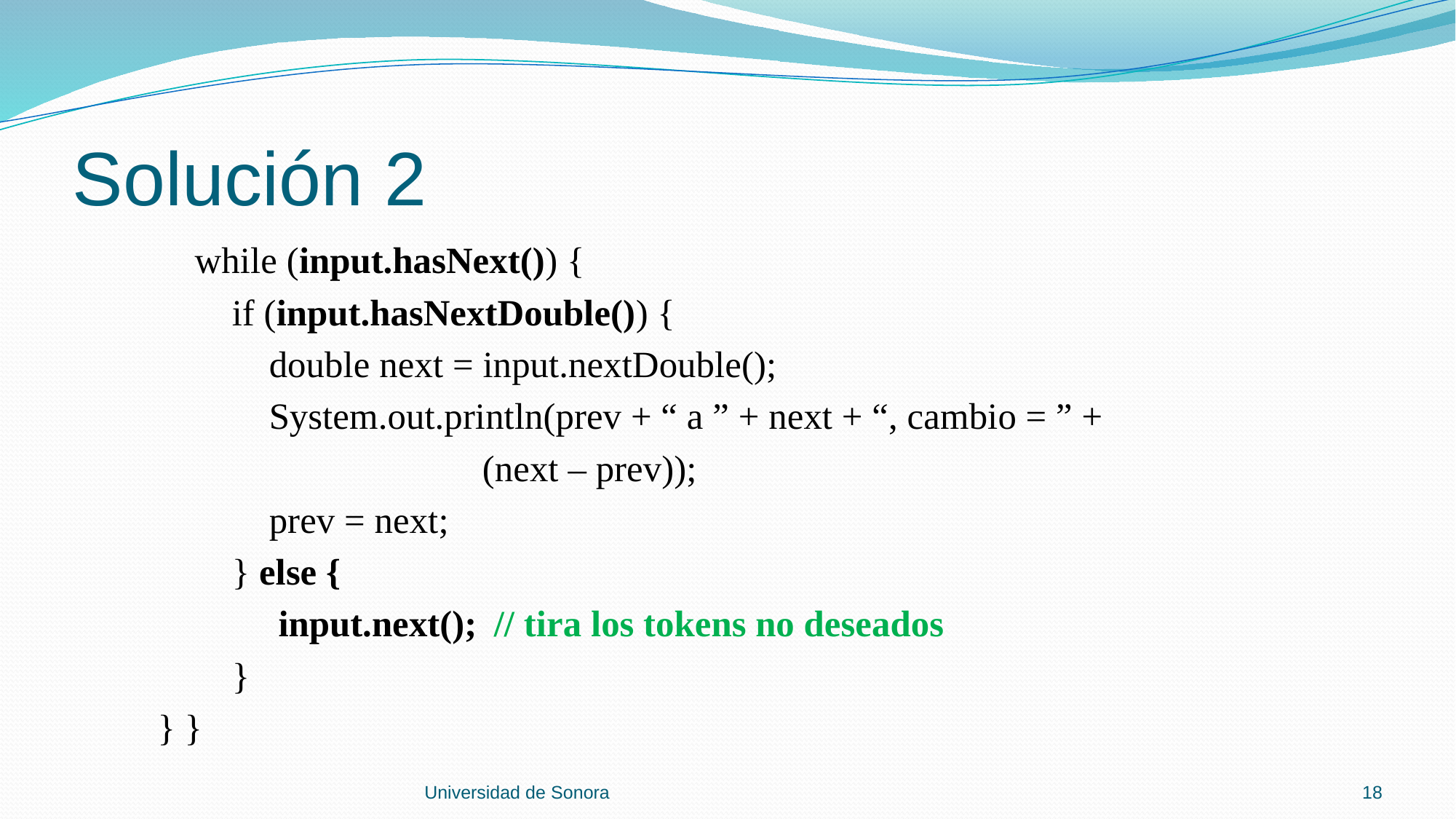

# Solución 2
            while (input.hasNext()) {
                if (input.hasNextDouble()) {
                    double next = input.nextDouble();
                    System.out.println(prev + “ a ” + next + “, cambio = ” +
                                           (next – prev));
                    prev = next;
                } else {
                     input.next();	// tira los tokens no deseados
                }
        } }
Universidad de Sonora
18